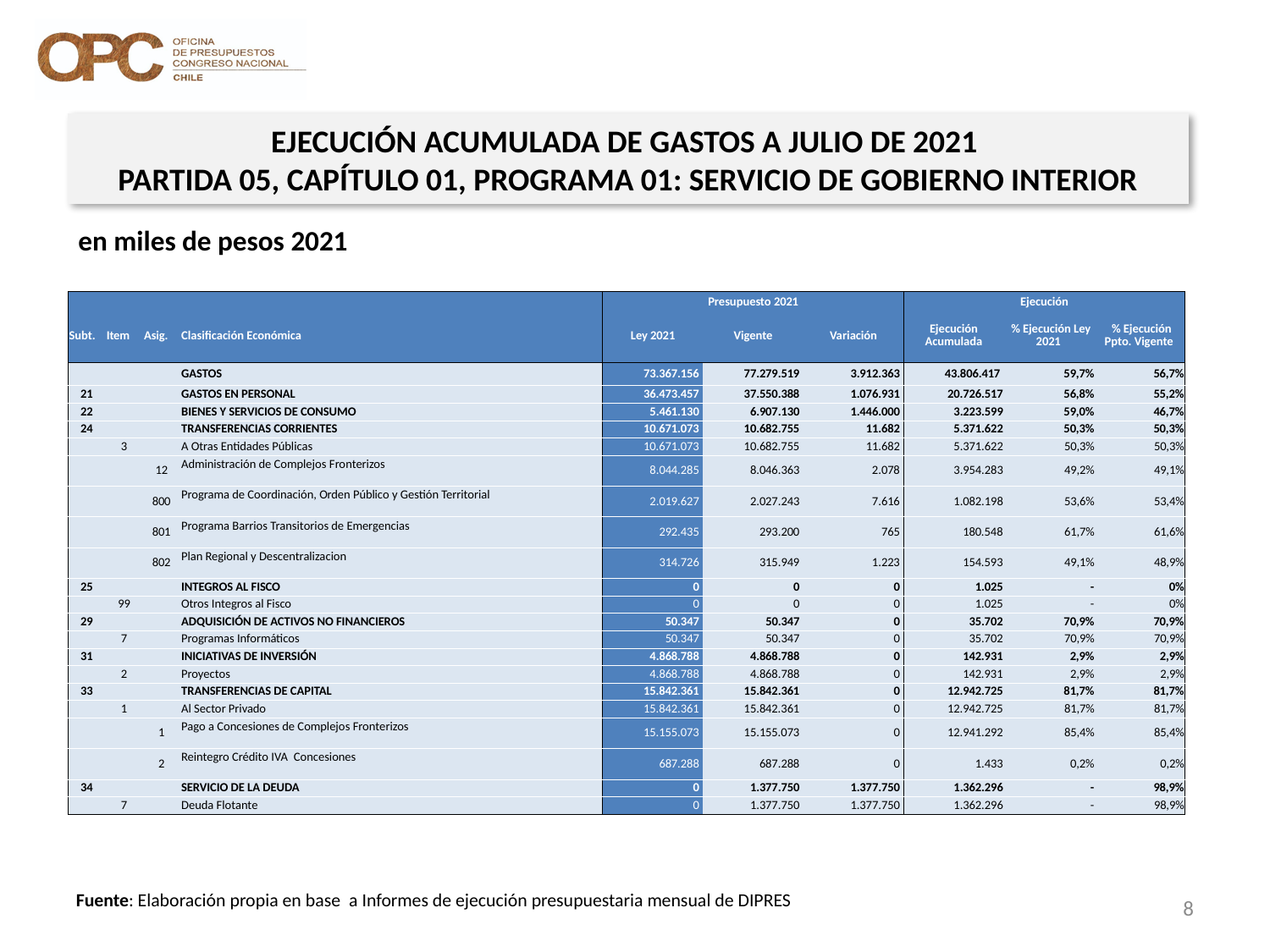

EJECUCIÓN ACUMULADA DE GASTOS A JULIO DE 2021
PARTIDA 05, CAPÍTULO 01, PROGRAMA 01: SERVICIO DE GOBIERNO INTERIOR
en miles de pesos 2021
|  |  |  |  | Presupuesto 2021 |  |  | Ejecución |  |  |
| --- | --- | --- | --- | --- | --- | --- | --- | --- | --- |
| Subt. | Item | Asig. | Clasificación Económica | Ley 2021 | Vigente | Variación | Ejecución Acumulada | % Ejecución Ley 2021 | % Ejecución Ppto. Vigente |
|  |  |  | GASTOS | 73.367.156 | 77.279.519 | 3.912.363 | 43.806.417 | 59,7% | 56,7% |
| 21 |  |  | GASTOS EN PERSONAL | 36.473.457 | 37.550.388 | 1.076.931 | 20.726.517 | 56,8% | 55,2% |
| 22 |  |  | BIENES Y SERVICIOS DE CONSUMO | 5.461.130 | 6.907.130 | 1.446.000 | 3.223.599 | 59,0% | 46,7% |
| 24 |  |  | TRANSFERENCIAS CORRIENTES | 10.671.073 | 10.682.755 | 11.682 | 5.371.622 | 50,3% | 50,3% |
|  | 3 |  | A Otras Entidades Públicas | 10.671.073 | 10.682.755 | 11.682 | 5.371.622 | 50,3% | 50,3% |
|  |  | 12 | Administración de Complejos Fronterizos | 8.044.285 | 8.046.363 | 2.078 | 3.954.283 | 49,2% | 49,1% |
|  |  | 800 | Programa de Coordinación, Orden Público y Gestión Territorial | 2.019.627 | 2.027.243 | 7.616 | 1.082.198 | 53,6% | 53,4% |
|  |  | 801 | Programa Barrios Transitorios de Emergencias | 292.435 | 293.200 | 765 | 180.548 | 61,7% | 61,6% |
|  |  | 802 | Plan Regional y Descentralizacion | 314.726 | 315.949 | 1.223 | 154.593 | 49,1% | 48,9% |
| 25 |  |  | INTEGROS AL FISCO | 0 | 0 | 0 | 1.025 | - | 0% |
|  | 99 |  | Otros Integros al Fisco | 0 | 0 | 0 | 1.025 | - | 0% |
| 29 |  |  | ADQUISICIÓN DE ACTIVOS NO FINANCIEROS | 50.347 | 50.347 | 0 | 35.702 | 70,9% | 70,9% |
|  | 7 |  | Programas Informáticos | 50.347 | 50.347 | 0 | 35.702 | 70,9% | 70,9% |
| 31 |  |  | INICIATIVAS DE INVERSIÓN | 4.868.788 | 4.868.788 | 0 | 142.931 | 2,9% | 2,9% |
|  | 2 |  | Proyectos | 4.868.788 | 4.868.788 | 0 | 142.931 | 2,9% | 2,9% |
| 33 |  |  | TRANSFERENCIAS DE CAPITAL | 15.842.361 | 15.842.361 | 0 | 12.942.725 | 81,7% | 81,7% |
|  | 1 |  | Al Sector Privado | 15.842.361 | 15.842.361 | 0 | 12.942.725 | 81,7% | 81,7% |
|  |  | 1 | Pago a Concesiones de Complejos Fronterizos | 15.155.073 | 15.155.073 | 0 | 12.941.292 | 85,4% | 85,4% |
|  |  | 2 | Reintegro Crédito IVA Concesiones | 687.288 | 687.288 | 0 | 1.433 | 0,2% | 0,2% |
| 34 |  |  | SERVICIO DE LA DEUDA | 0 | 1.377.750 | 1.377.750 | 1.362.296 | - | 98,9% |
|  | 7 |  | Deuda Flotante | 0 | 1.377.750 | 1.377.750 | 1.362.296 | - | 98,9% |
8